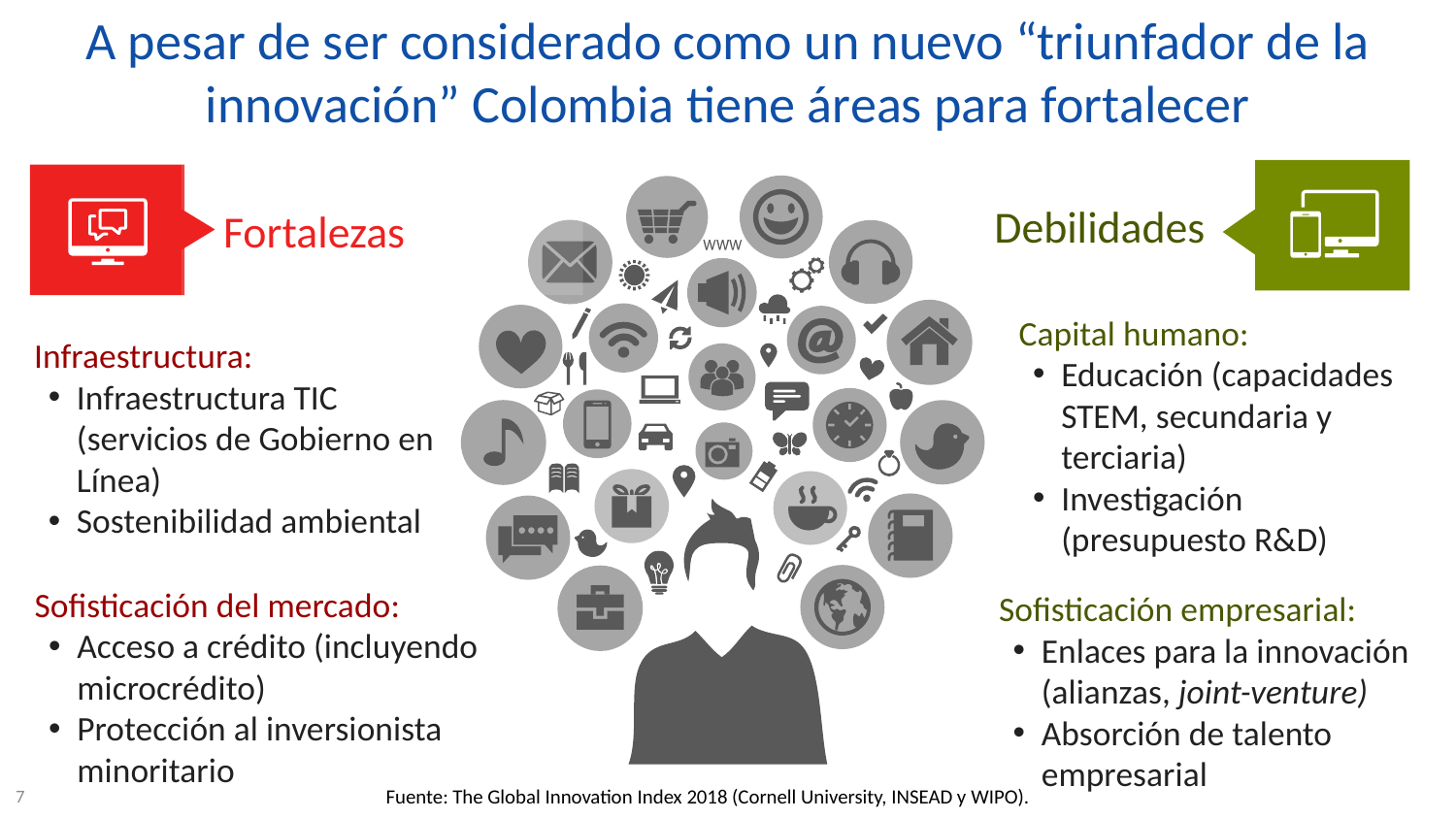

A pesar de ser considerado como un nuevo “triunfador de la innovación” Colombia tiene áreas para fortalecer

Debilidades

Fortalezas

Capital humano:
Educación (capacidades STEM, secundaria y terciaria)
Investigación (presupuesto R&D)
Infraestructura:
Infraestructura TIC (servicios de Gobierno en Línea)
Sostenibilidad ambiental
Sofisticación del mercado:
Acceso a crédito (incluyendo microcrédito)
Protección al inversionista minoritario
Sofisticación empresarial:
Enlaces para la innovación (alianzas, joint-venture)
Absorción de talento empresarial
7
Fuente: The Global Innovation Index 2018 (Cornell University, INSEAD y WIPO).